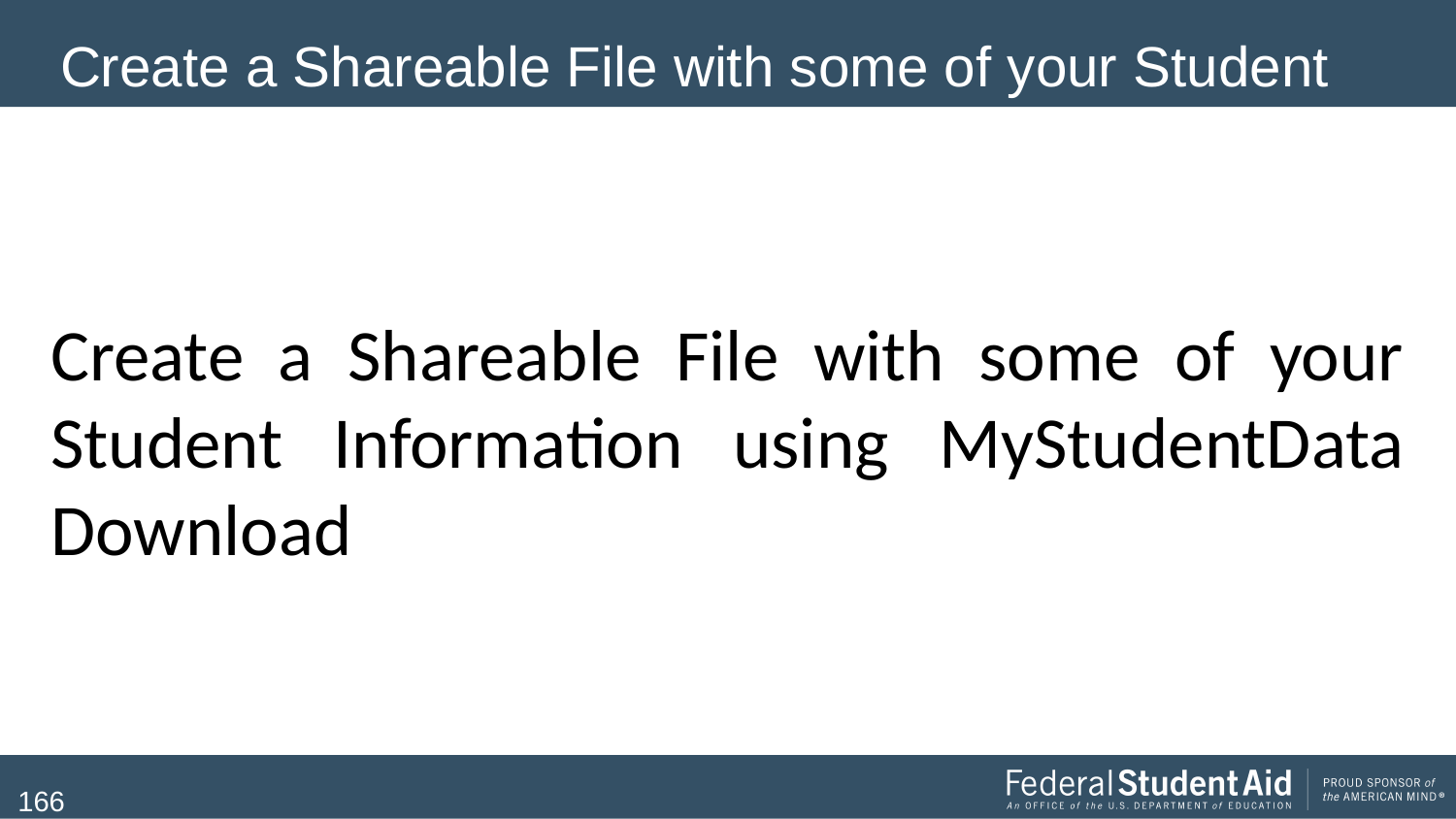

# Create a Shareable File with some of your Student Information using MyStudentData Download

Create a Shareable File with some of your Student Information using MyStudentData Download